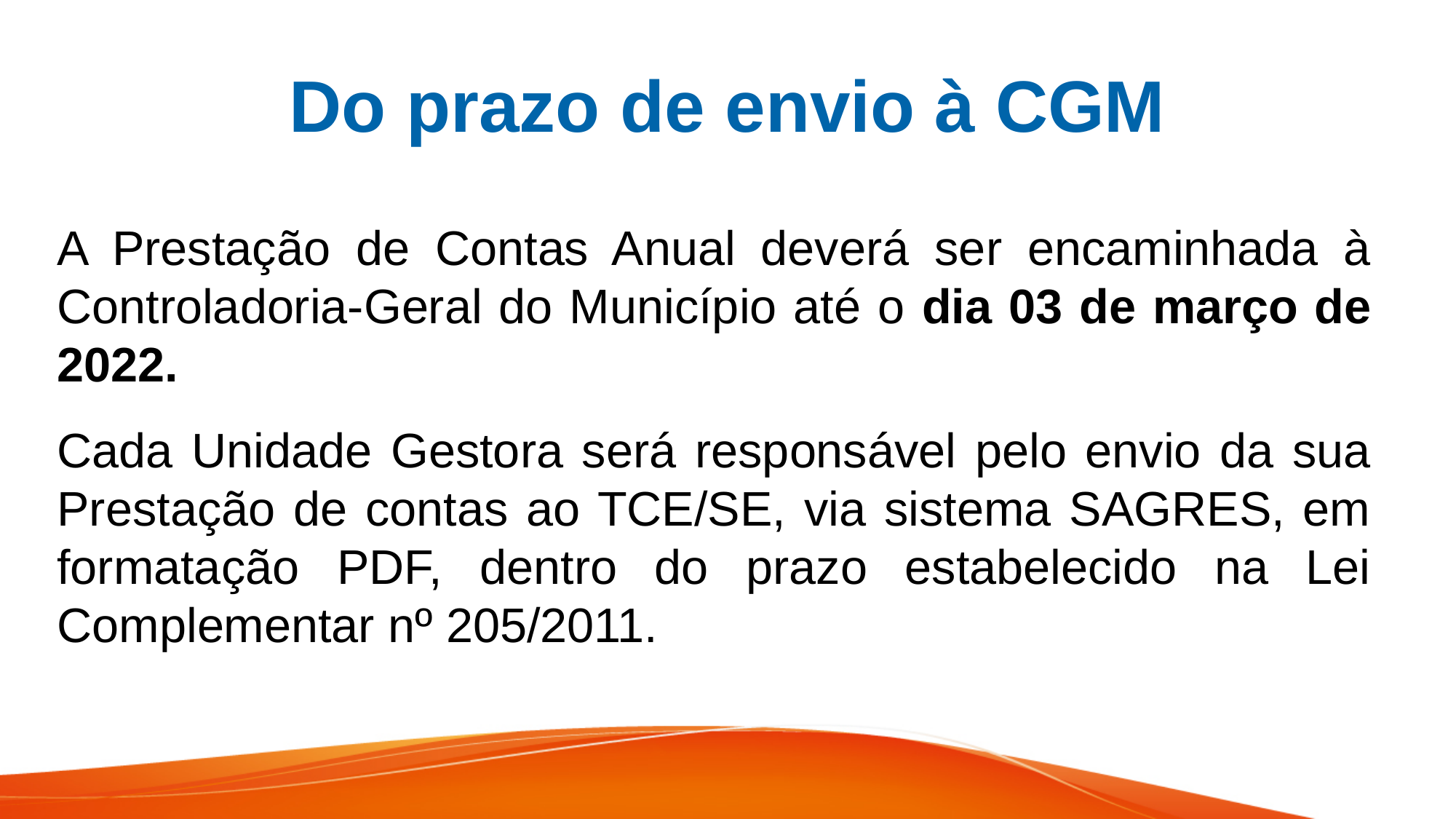

# Do prazo de envio à CGM
A Prestação de Contas Anual deverá ser encaminhada à Controladoria-Geral do Município até o dia 03 de março de 2022.
Cada Unidade Gestora será responsável pelo envio da sua Prestação de contas ao TCE/SE, via sistema SAGRES, em formatação PDF, dentro do prazo estabelecido na Lei Complementar nº 205/2011.